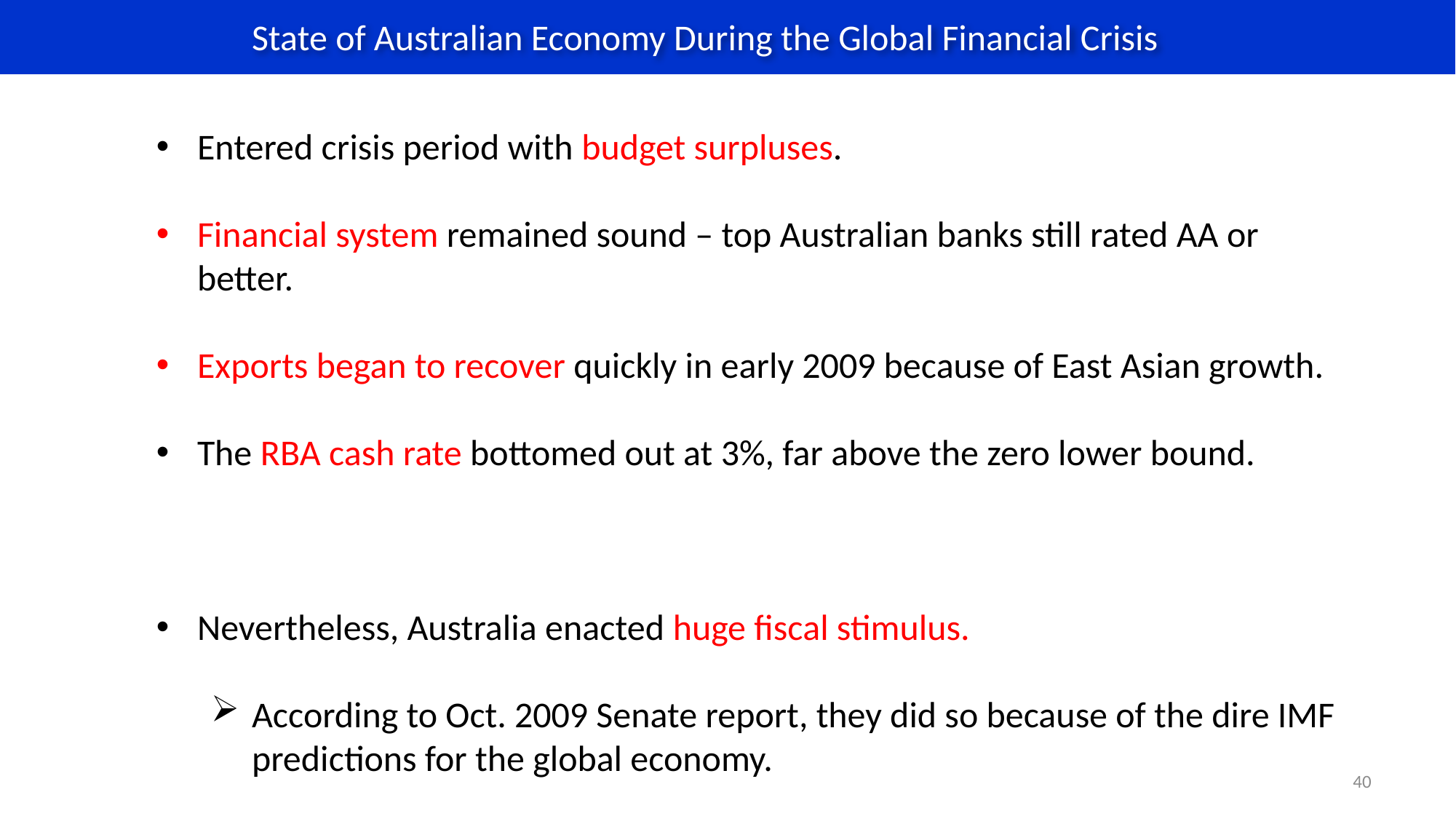

State of Australian Economy During the Global Financial Crisis
Entered crisis period with budget surpluses.

Financial system remained sound – top Australian banks still rated AA or better.

Exports began to recover quickly in early 2009 because of East Asian growth.

The RBA cash rate bottomed out at 3%, far above the zero lower bound.

Nevertheless, Australia enacted huge fiscal stimulus.

According to Oct. 2009 Senate report, they did so because of the dire IMF predictions for the global economy.
40